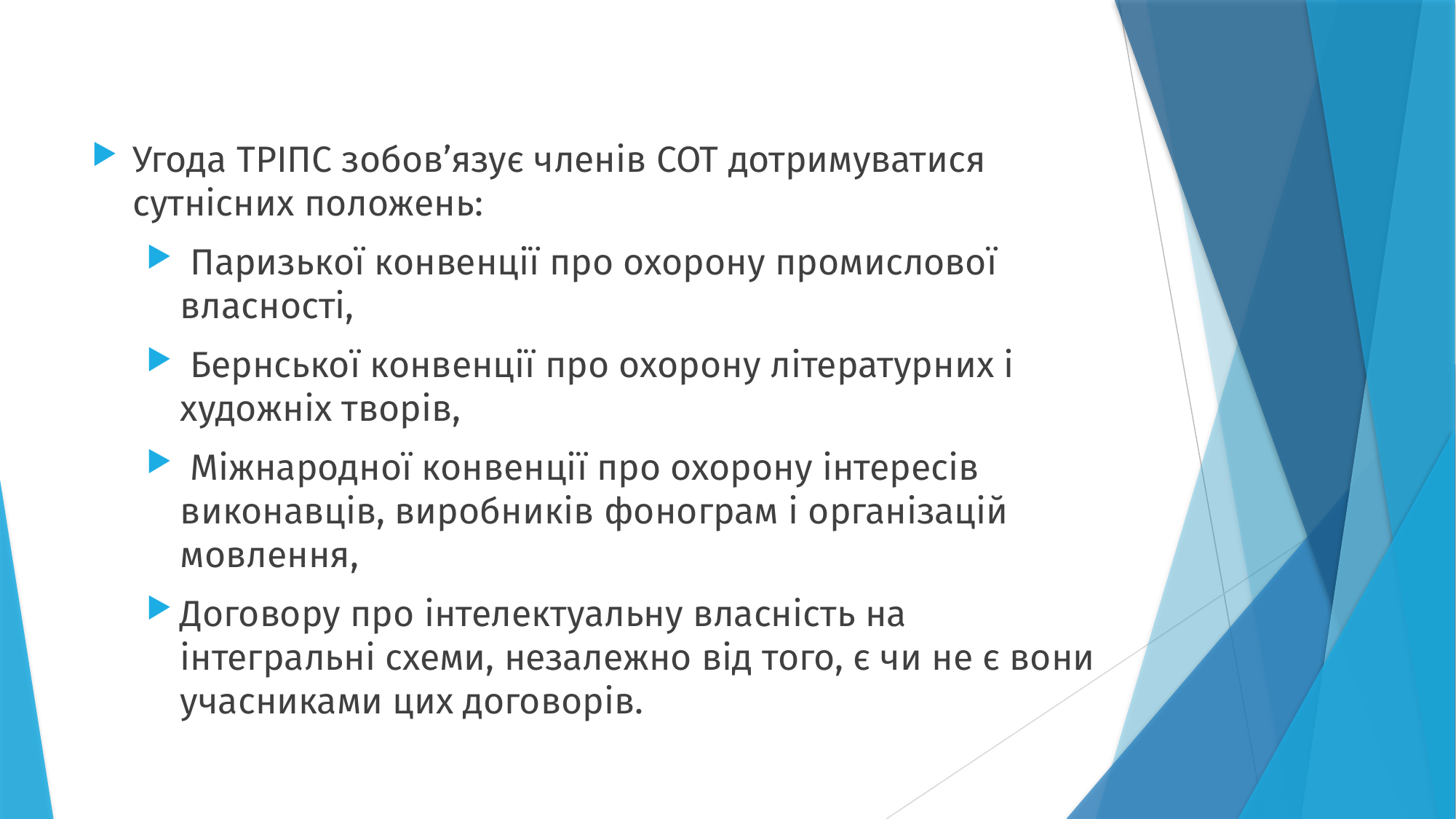

Угода ТРІПС зобов’язує членів СОТ дотримуватися сутнісних положень:
 Паризької конвенції про охорону промислової власності,
 Бернської конвенції про охорону літературних і художніх творів,
 Міжнародної конвенції про охорону інтересів виконавців, виробників фонограм і організацій мовлення,
Договору про інтелектуальну власність на інтегральні схеми, незалежно від того, є чи не є вони учасниками цих договорів.